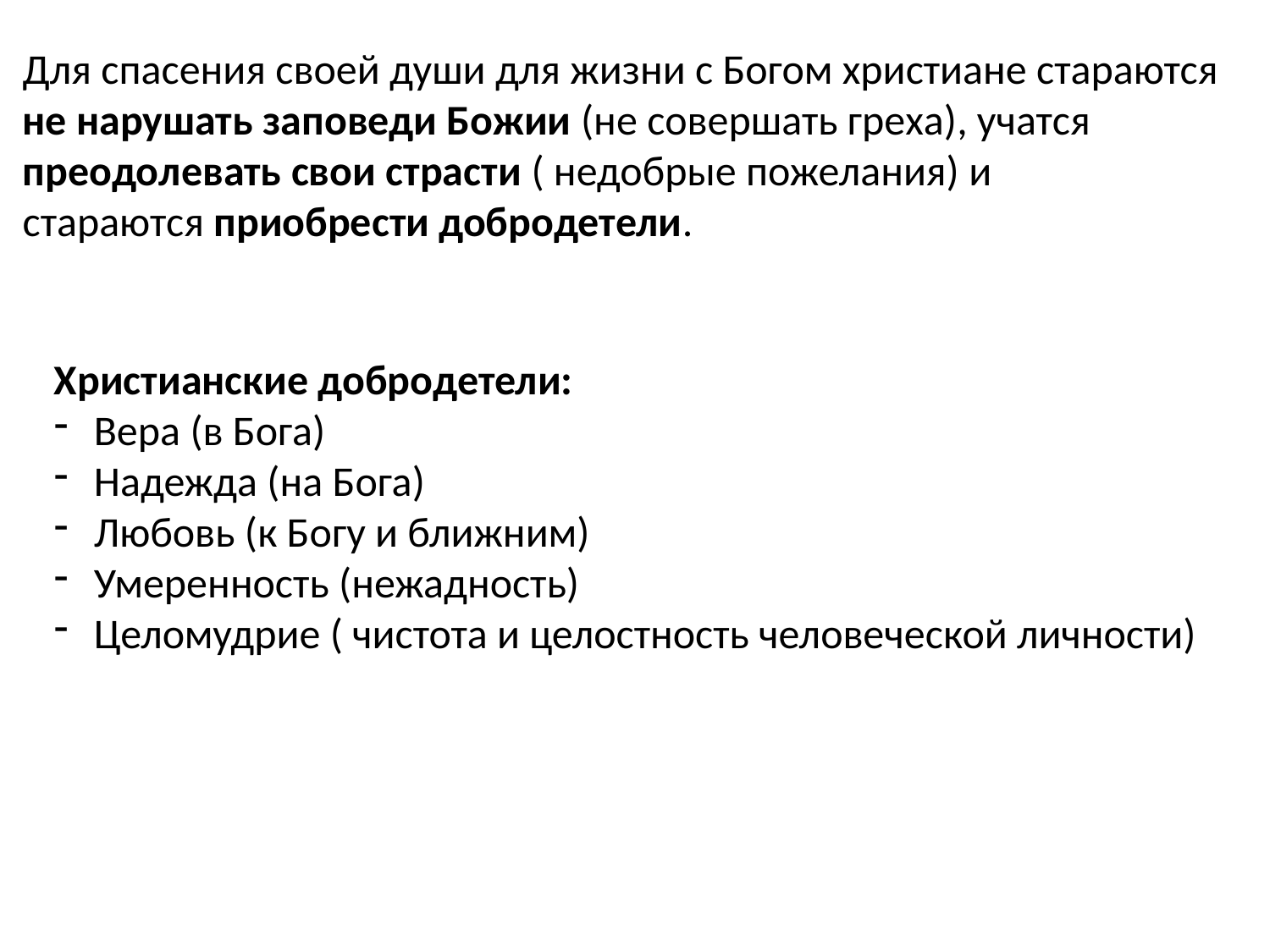

Для спасения своей души для жизни с Богом христиане стараются
не нарушать заповеди Божии (не совершать греха), учатся
преодолевать свои страсти ( недобрые пожелания) и
стараются приобрести добродетели.
Христианские добродетели:
Вера (в Бога)
Надежда (на Бога)
Любовь (к Богу и ближним)
Умеренность (нежадность)
Целомудрие ( чистота и целостность человеческой личности)